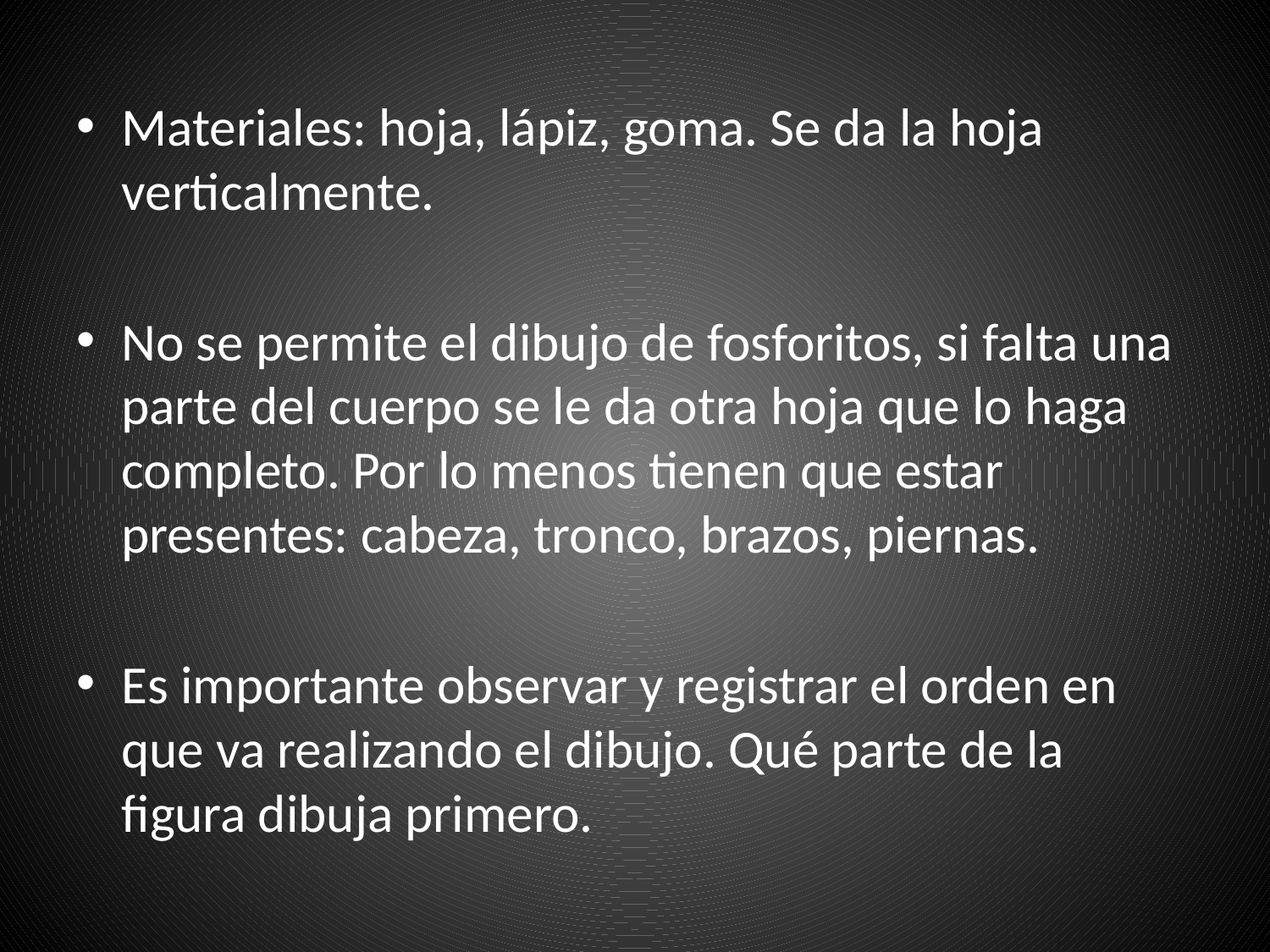

Materiales: hoja, lápiz, goma. Se da la hoja verticalmente.

No se permite el dibujo de fosforitos, si falta una parte del cuerpo se le da otra hoja que lo haga completo. Por lo menos tienen que estar presentes: cabeza, tronco, brazos, piernas.

Es importante observar y registrar el orden en que va realizando el dibujo. Qué parte de la figura dibuja primero.